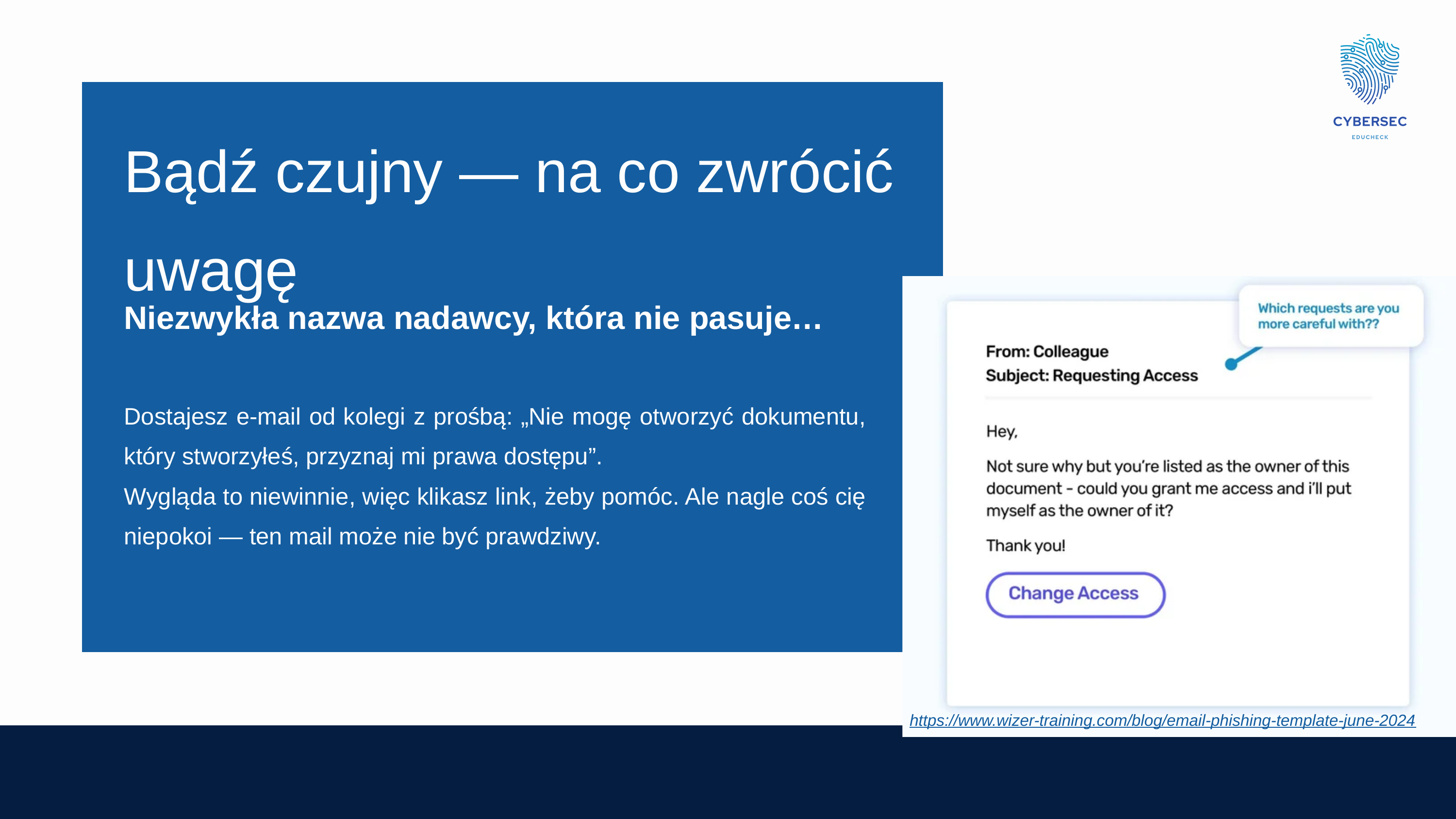

Bądź czujny — na co zwrócić uwagę

Niezwykła nazwa nadawcy, która nie pasuje…
Dostajesz e-mail od kolegi z prośbą: „Nie mogę otworzyć dokumentu, który stworzyłeś, przyznaj mi prawa dostępu”.
Wygląda to niewinnie, więc klikasz link, żeby pomóc. Ale nagle coś cię niepokoi — ten mail może nie być prawdziwy.
https://www.wizer-training.com/blog/email-phishing-template-june-2024